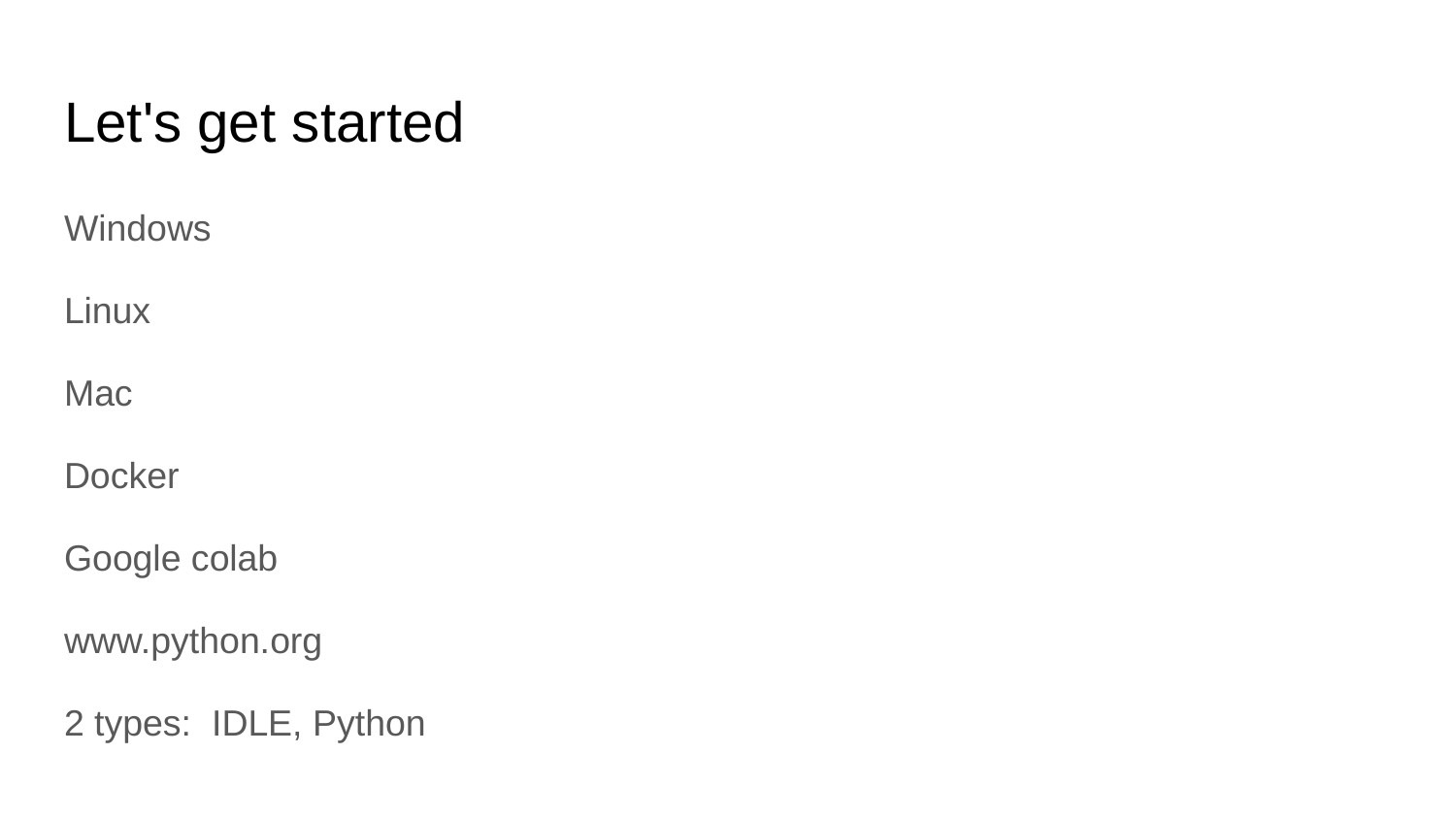

# Let's get started
Windows
Linux
Mac
Docker
Google colab
www.python.org
2 types:  IDLE, Python